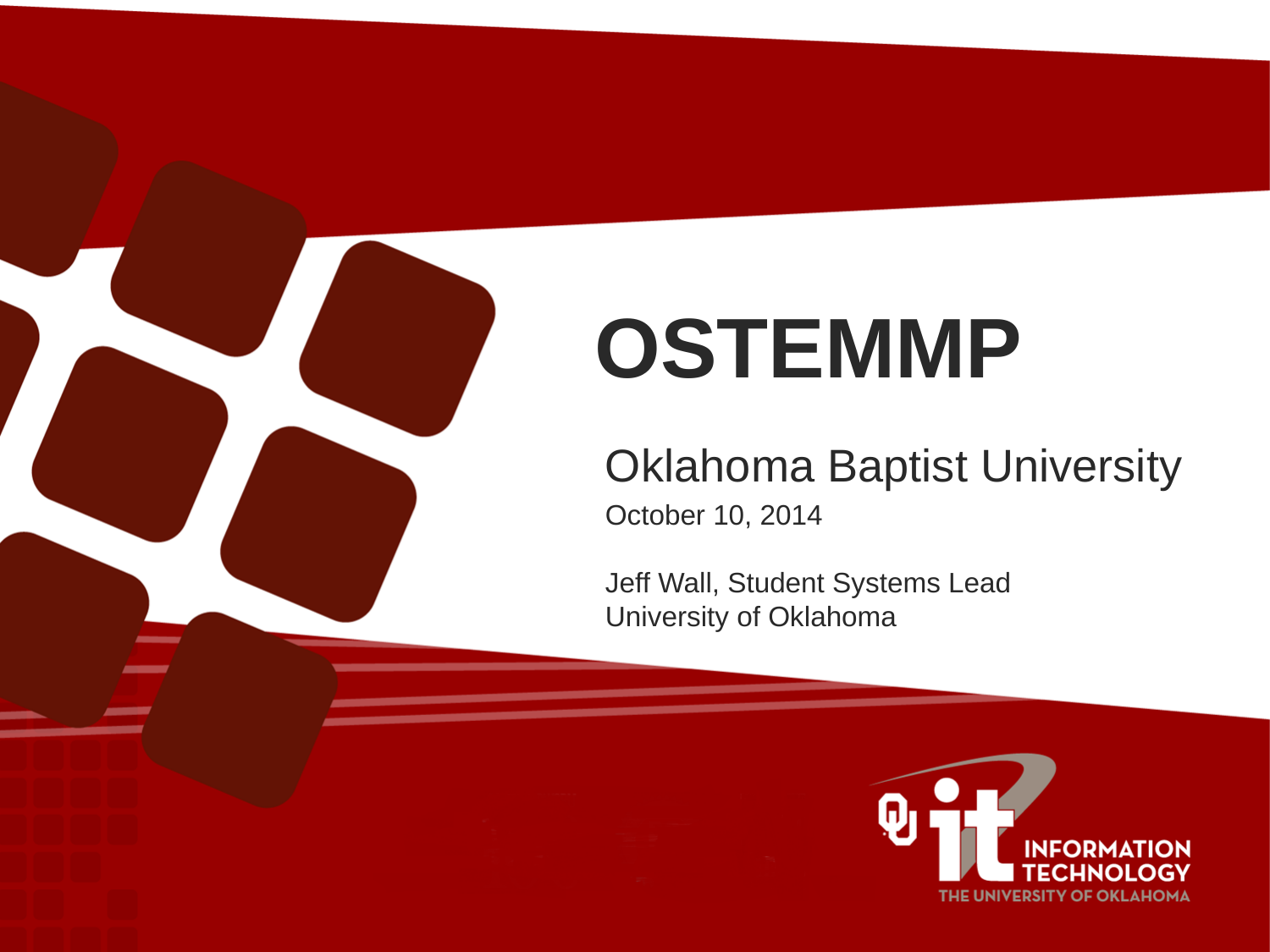

# OSTEMMP
Oklahoma Baptist University
October 10, 2014
Jeff Wall, Student Systems Lead
University of Oklahoma